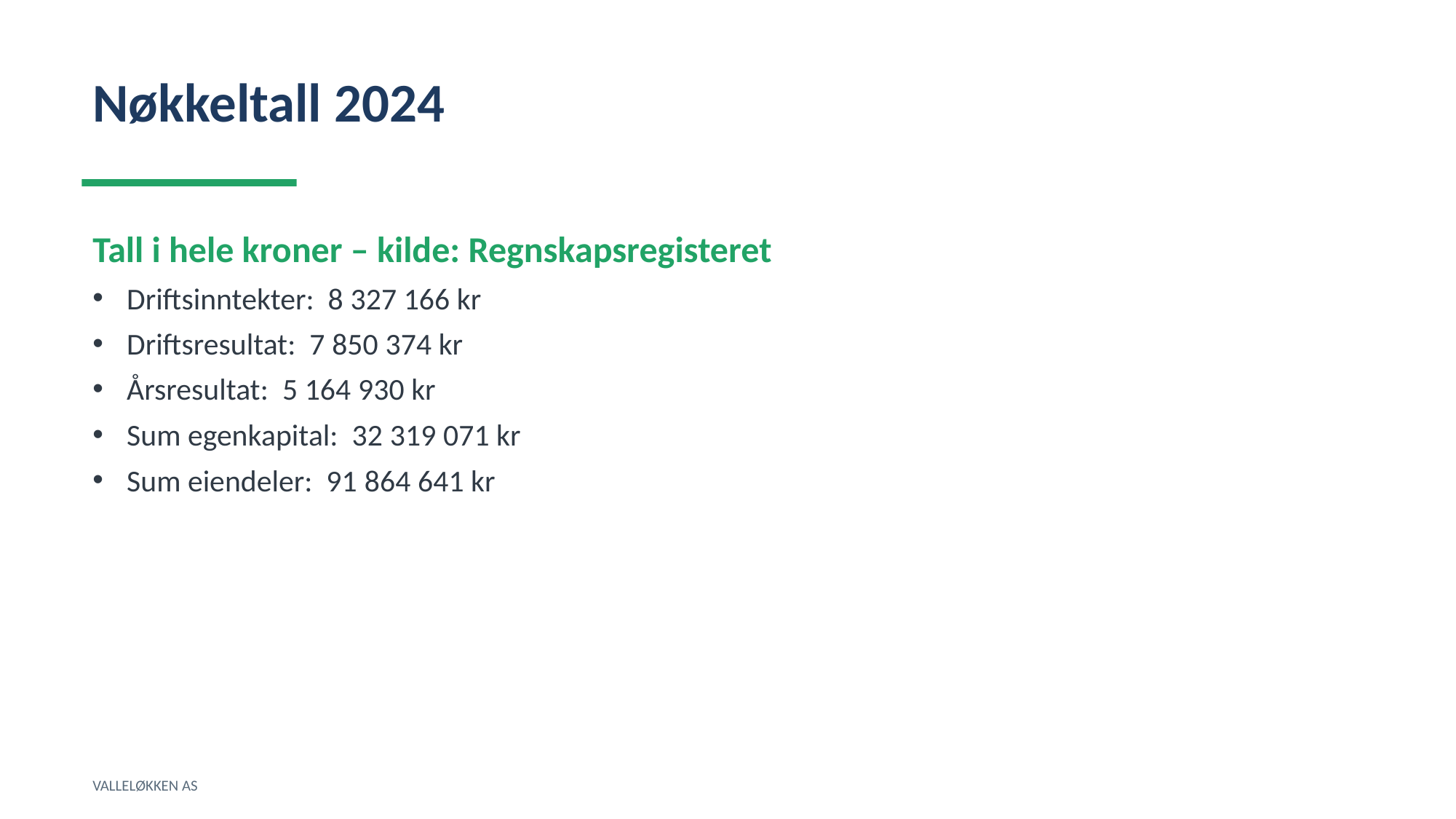

Nøkkeltall 2024

Tall i hele kroner – kilde: Regnskapsregisteret
Driftsinntekter:  8 327 166 kr
Driftsresultat:  7 850 374 kr
Årsresultat:  5 164 930 kr
Sum egenkapital:  32 319 071 kr
Sum eiendeler:  91 864 641 kr
VALLELØKKEN AS